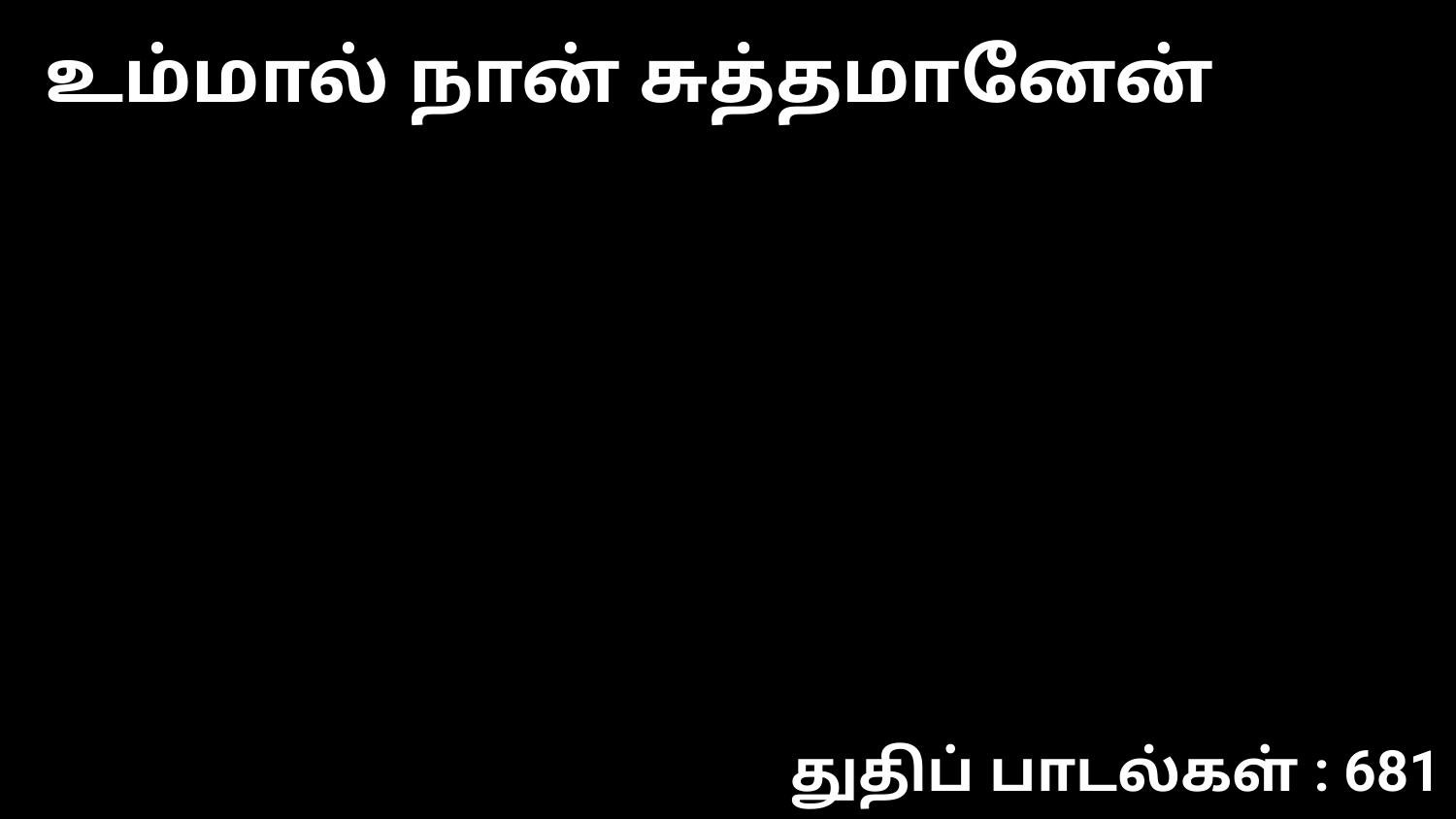

உம்மால் நான் சுத்தமானேன்
துதிப் பாடல்கள் : 681